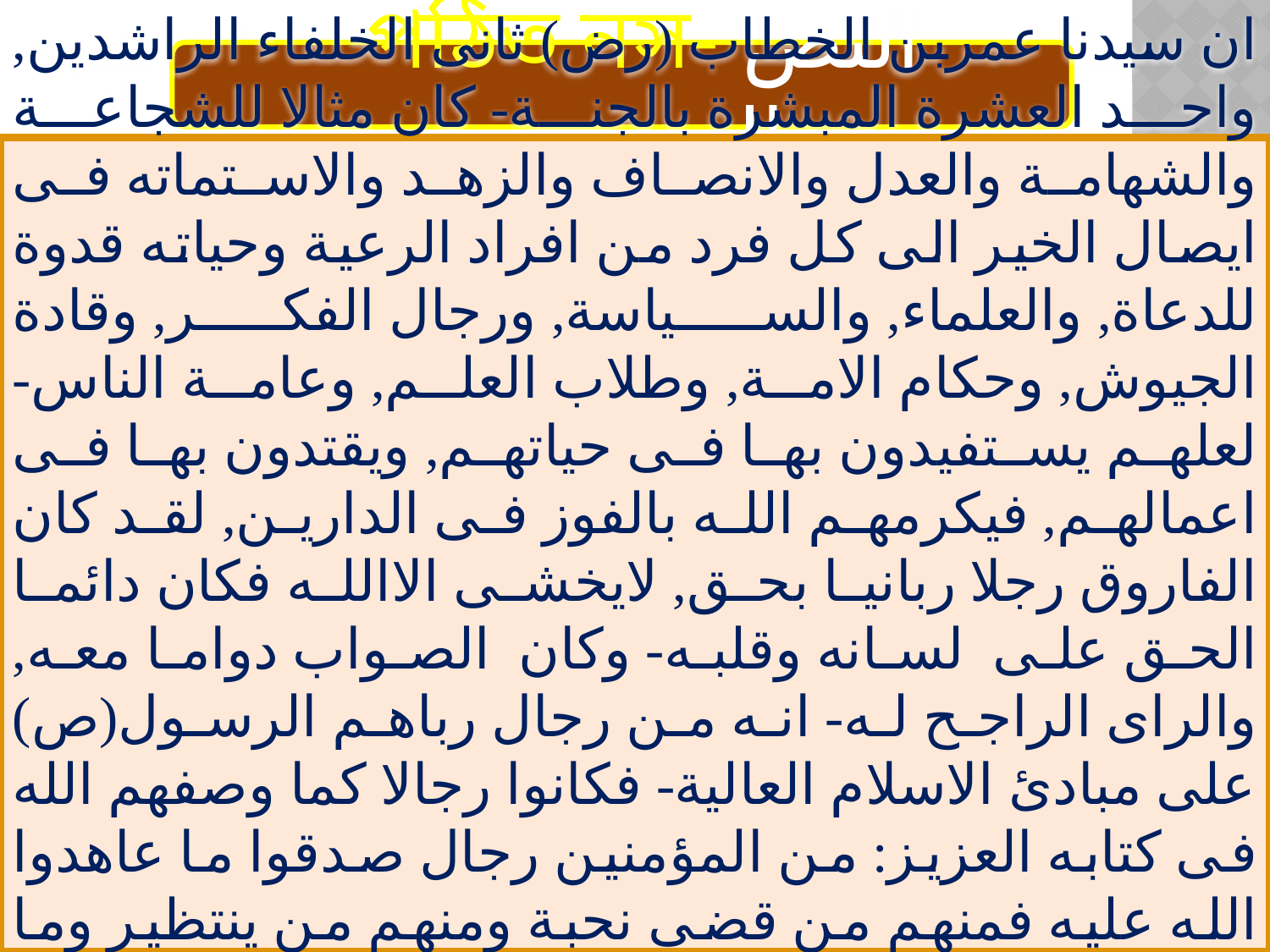

পঠিত নস- النص المدروس
ان سيدنا عمربن الخطاب (رض) ثانى الخلفاء الراشدين, واحد العشرة المبشرة بالجنة- كان مثالا للشجاعة والشهامة والعدل والانصاف والزهد والاستماته فى ايصال الخير الى كل فرد من افراد الرعية وحياته قدوة للدعاة, والعلماء, والسياسة, ورجال الفكر, وقادة الجيوش, وحكام الامة, وطلاب العلم, وعامة الناس- لعلهم يستفيدون بها فى حياتهم, ويقتدون بها فى اعمالهم, فيكرمهم الله بالفوز فى الدارين, لقد كان الفاروق رجلا ربانيا بحق, لايخشى الاالله فكان دائما الحق على  لسانه وقلبه- وكان  الصواب دواما معه, والراى الراجح له- انه من رجال رباهم الرسول(ص) على مبادئ الاسلام العالية- فكانوا رجالا كما وصفهم الله فى كتابه العزيز: من المؤمنين رجال صدقوا ما عاهدوا الله عليه فمنهم من قضى نحبة ومنهم من ينتظير وما بدلوا تبديلا- وكفى قول الرسول(ص): لو كان نبى بعدى لكان عمربن الخطاب-
5 January 2020
শরিফ  ০১৭১৪৭২১৬০৩